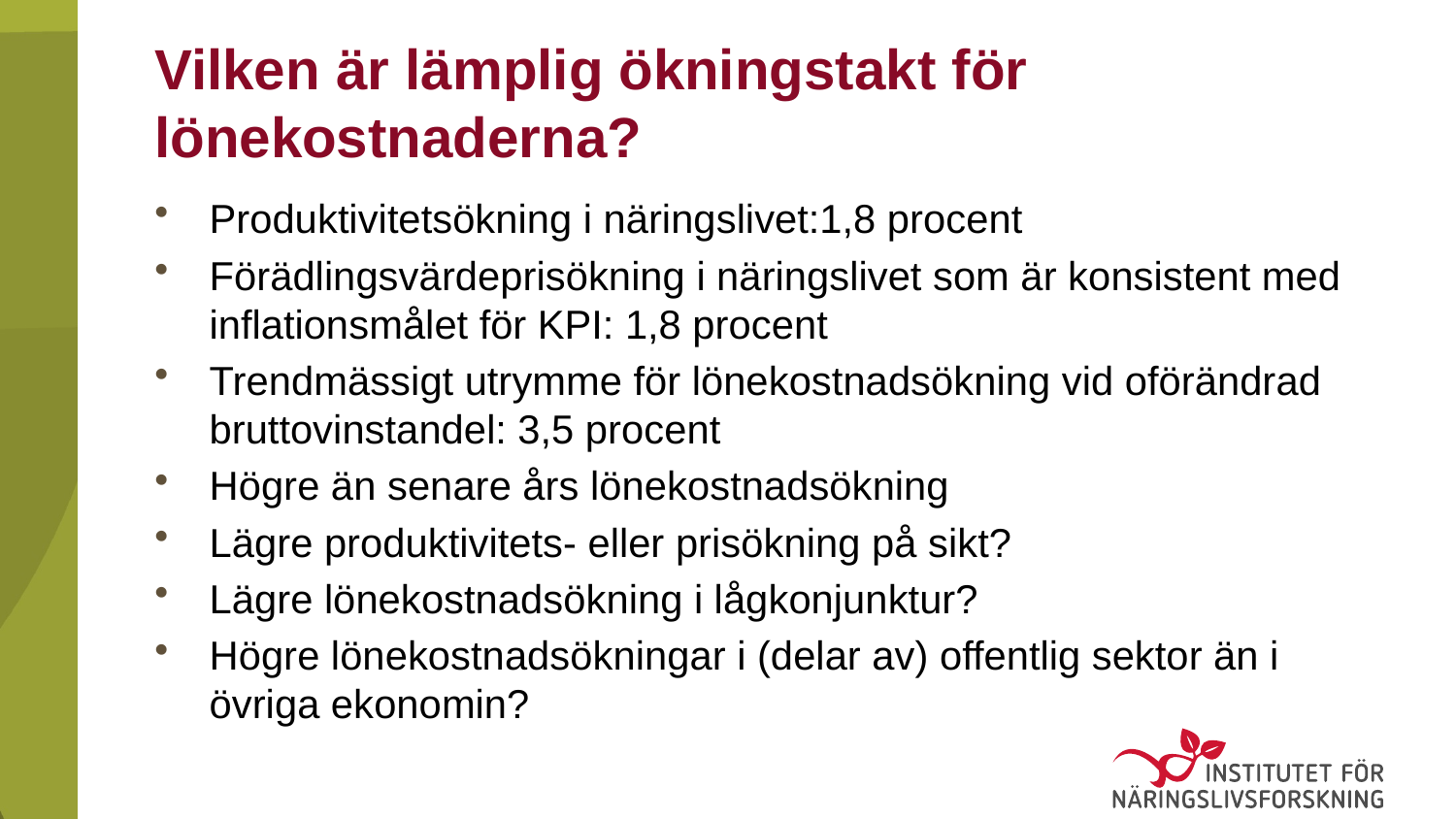

# Vilken är lämplig ökningstakt för lönekostnaderna?
Produktivitetsökning i näringslivet:1,8 procent
Förädlingsvärdeprisökning i näringslivet som är konsistent med inflationsmålet för KPI: 1,8 procent
Trendmässigt utrymme för lönekostnadsökning vid oförändrad bruttovinstandel: 3,5 procent
Högre än senare års lönekostnadsökning
Lägre produktivitets- eller prisökning på sikt?
Lägre lönekostnadsökning i lågkonjunktur?
Högre lönekostnadsökningar i (delar av) offentlig sektor än i övriga ekonomin?